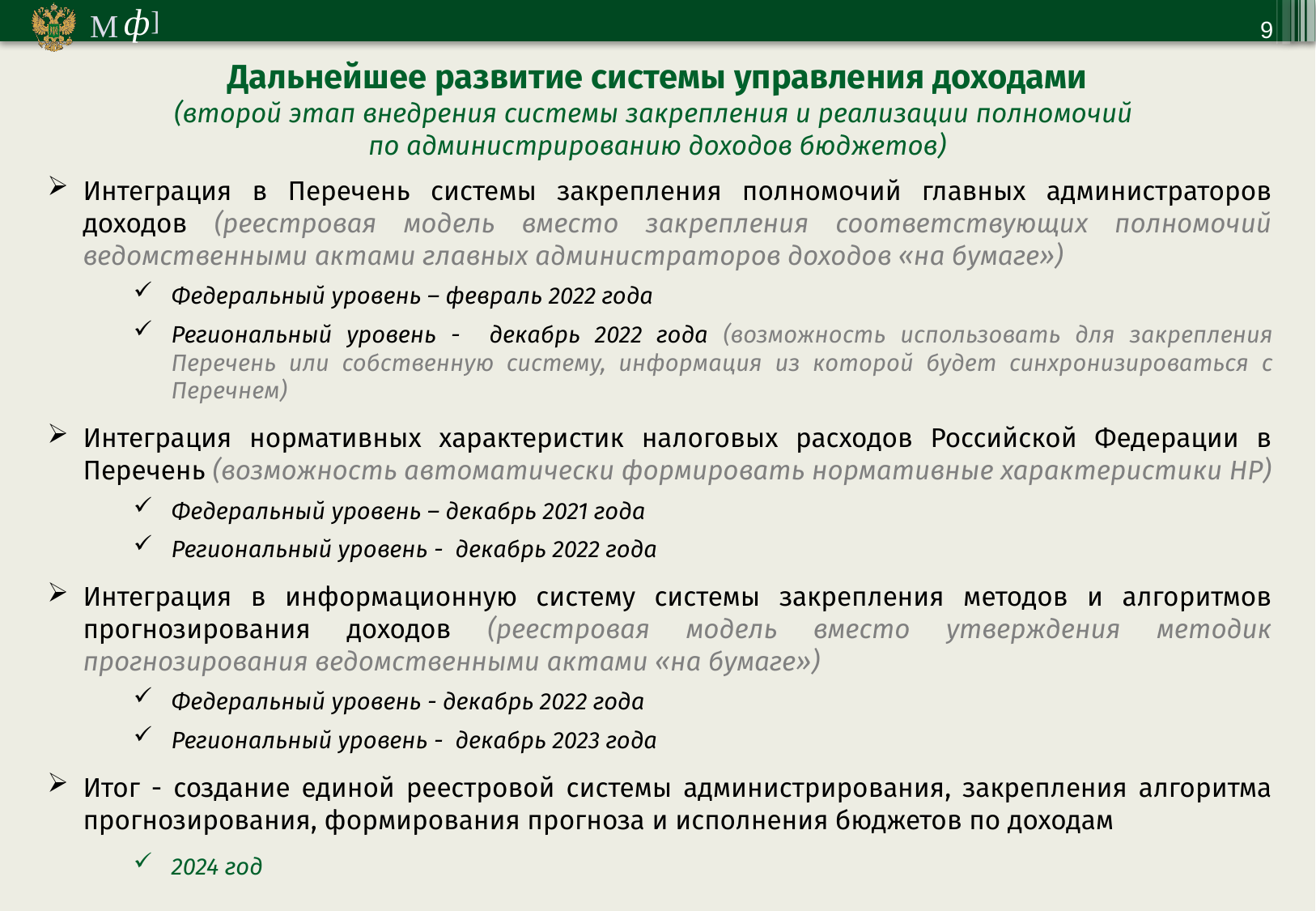

9
Дальнейшее развитие системы управления доходами
(второй этап внедрения системы закрепления и реализации полномочий
по администрированию доходов бюджетов)
Интеграция в Перечень системы закрепления полномочий главных администраторов доходов (реестровая модель вместо закрепления соответствующих полномочий ведомственными актами главных администраторов доходов «на бумаге»)
Федеральный уровень – февраль 2022 года
Региональный уровень -  декабрь 2022 года (возможность использовать для закрепления Перечень или собственную систему, информация из которой будет синхронизироваться с Перечнем)
Интеграция нормативных характеристик налоговых расходов Российской Федерации в Перечень (возможность автоматически формировать нормативные характеристики НР)
Федеральный уровень – декабрь 2021 года
Региональный уровень -  декабрь 2022 года
Интеграция в информационную систему системы закрепления методов и алгоритмов прогнозирования доходов (реестровая модель вместо утверждения методик прогнозирования ведомственными актами «на бумаге»)
Федеральный уровень - декабрь 2022 года
Региональный уровень -  декабрь 2023 года
Итог - создание единой реестровой системы администрирования, закрепления алгоритма прогнозирования, формирования прогноза и исполнения бюджетов по доходам
2024 год